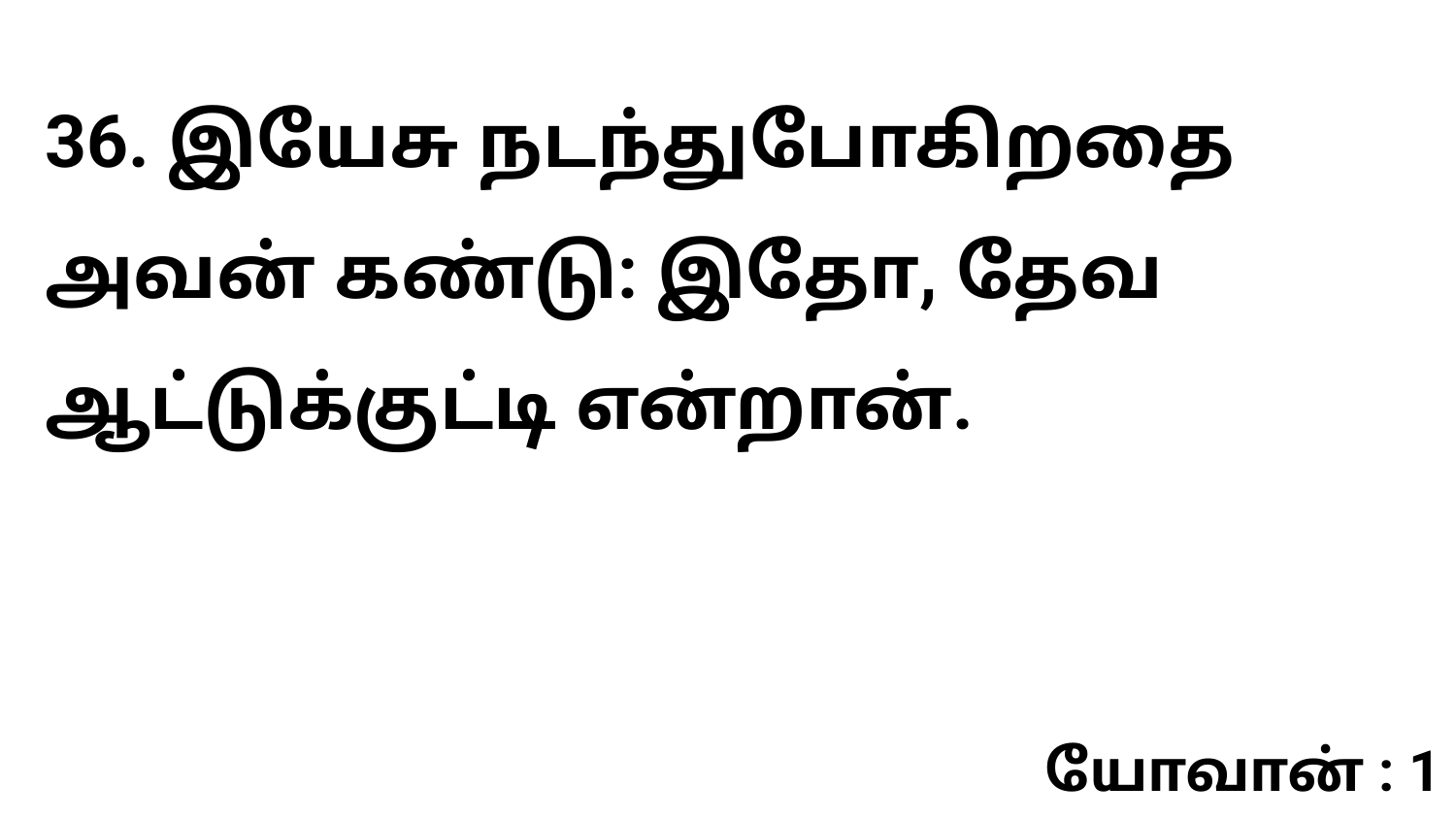

36. இயேசு நடந்துபோகிறதை அவன் கண்டு: இதோ, தேவ ஆட்டுக்குட்டி என்றான்.
யோவான் : 1